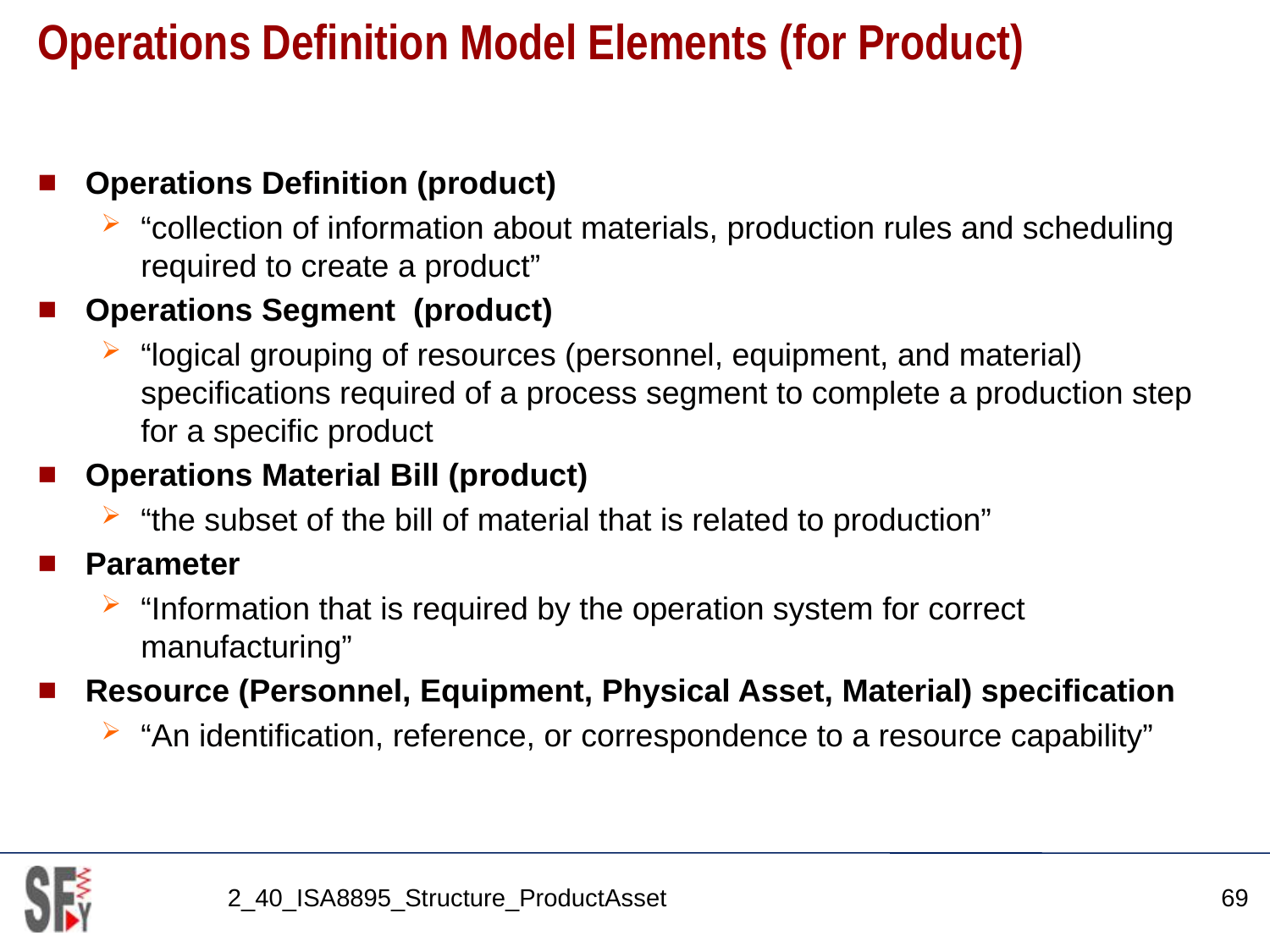

# Operations Definition Model Elements (for Product)
Operations Definition (product)
“collection of information about materials, production rules and scheduling required to create a product”
Operations Segment  (product)
“logical grouping of resources (personnel, equipment, and material) specifications required of a process segment to complete a production step for a specific product
Operations Material Bill (product)
“the subset of the bill of material that is related to production”
Parameter
“Information that is required by the operation system for correct manufacturing”
Resource (Personnel, Equipment, Physical Asset, Material) specification
“An identification, reference, or correspondence to a resource capability”

2_40_ISA8895_Structure_ProductAsset
69